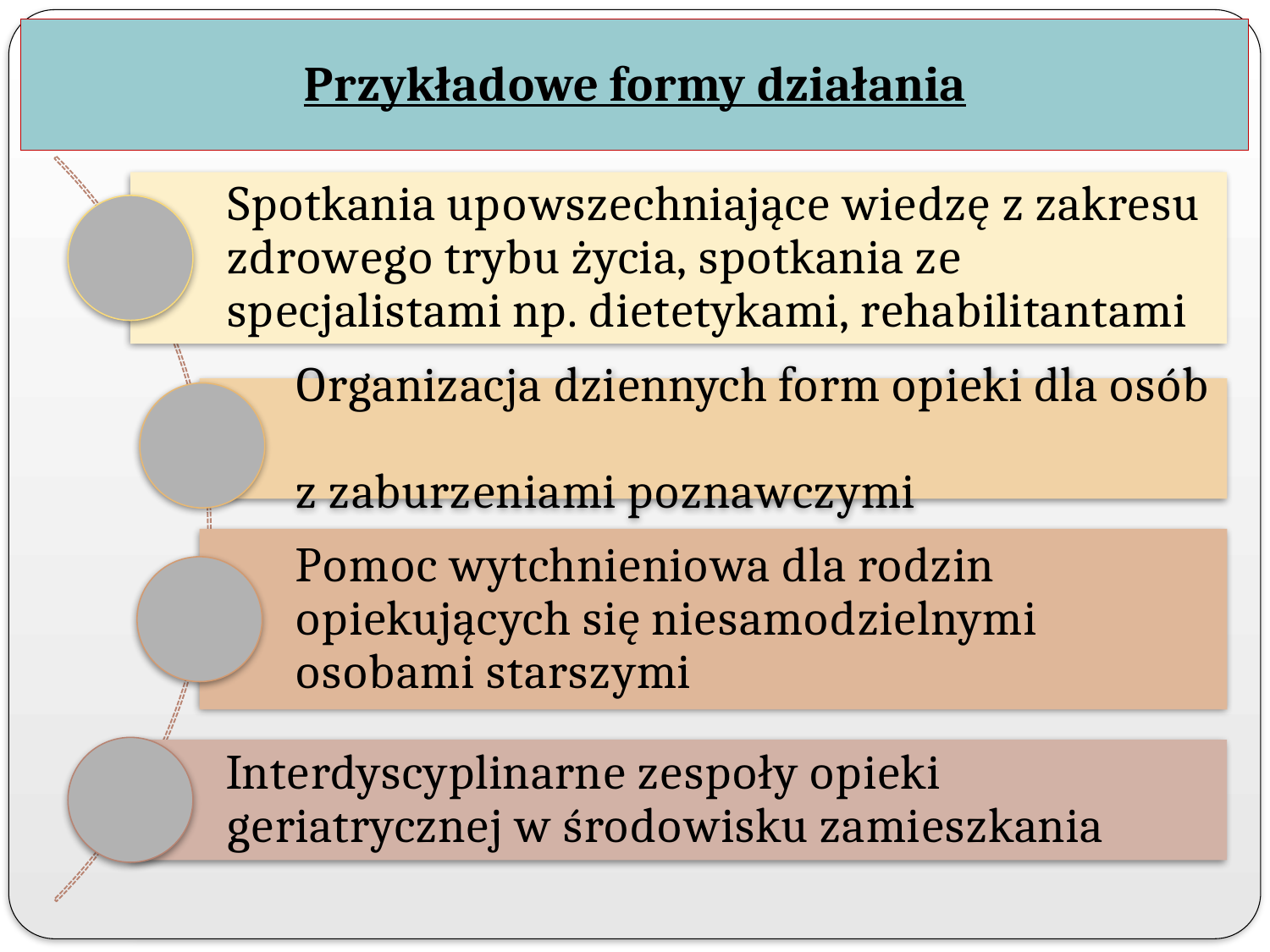

# Przykładowe formy działania
Spotkania upowszechniające wiedzę z zakresu zdrowego trybu życia, spotkania ze specjalistami np. dietetykami, rehabilitantami
Organizacja dziennych form opieki dla osób
z zaburzeniami poznawczymi
Pomoc wytchnieniowa dla rodzin opiekujących się niesamodzielnymi osobami starszymi
Interdyscyplinarne zespoły opieki geriatrycznej w środowisku zamieszkania